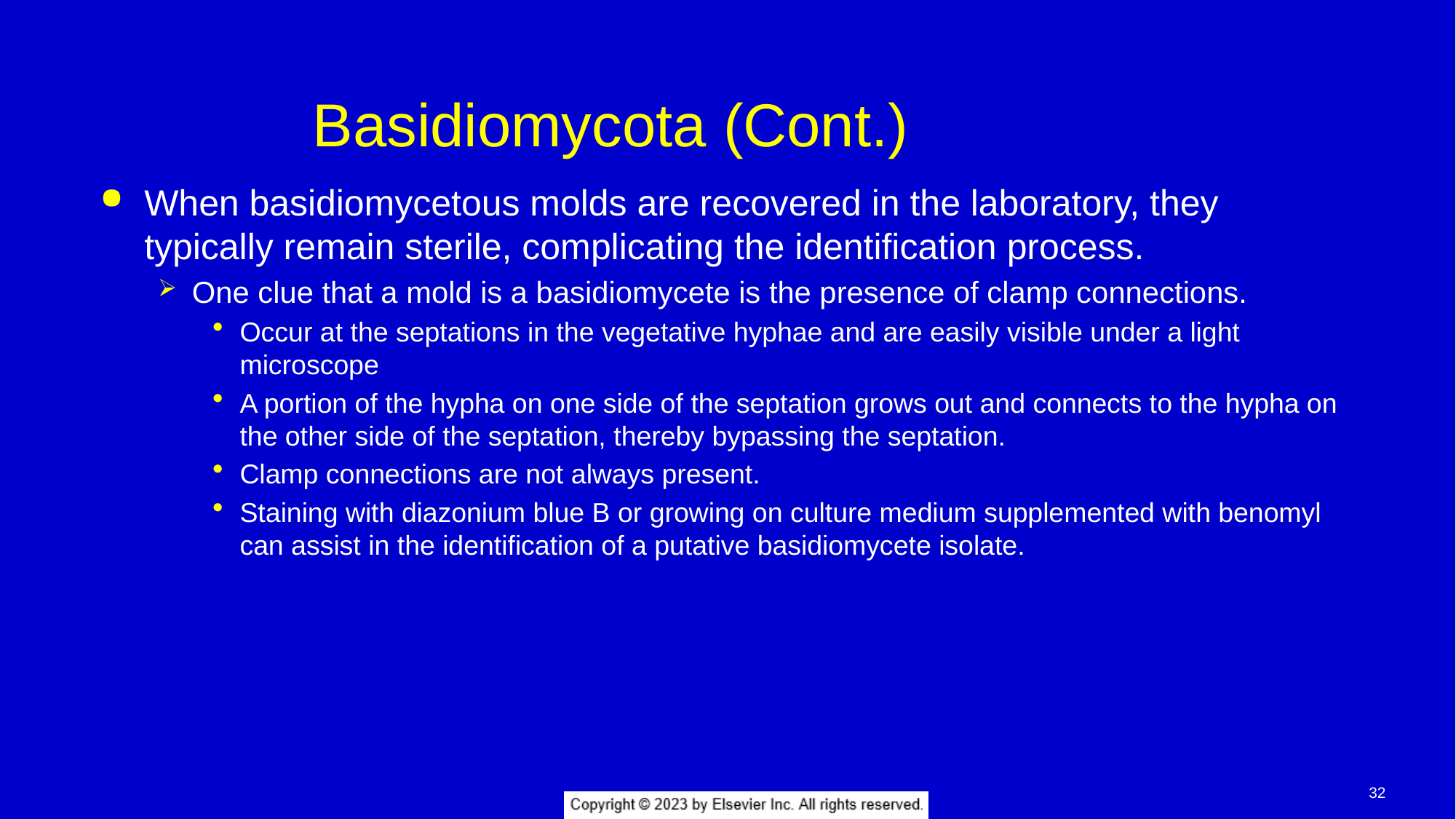

# Basidiomycota (Cont.)
When basidiomycetous molds are recovered in the laboratory, they typically remain sterile, complicating the identification process.
One clue that a mold is a basidiomycete is the presence of clamp connections.
Occur at the septations in the vegetative hyphae and are easily visible under a light microscope
A portion of the hypha on one side of the septation grows out and connects to the hypha on the other side of the septation, thereby bypassing the septation.
Clamp connections are not always present.
Staining with diazonium blue B or growing on culture medium supplemented with benomyl can assist in the identification of a putative basidiomycete isolate.